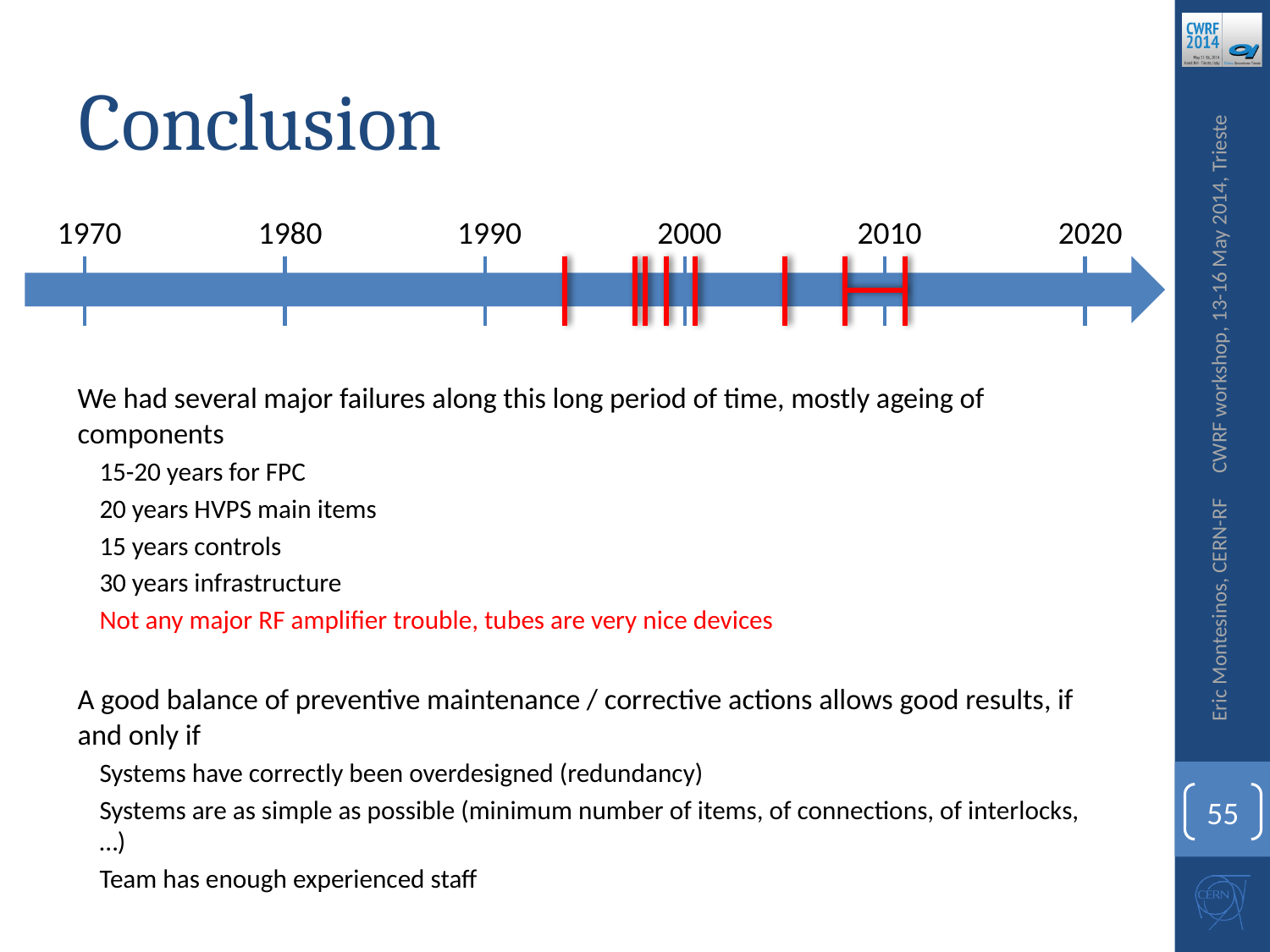

# Conclusion
1970
1980
1990
2000
2010
2020

CWRF workshop, 13-16 May 2014, Trieste
We had several major failures along this long period of time, mostly ageing of components
15-20 years for FPC
20 years HVPS main items
15 years controls
30 years infrastructure
Not any major RF amplifier trouble, tubes are very nice devices

A good balance of preventive maintenance / corrective actions allows good results, if and only if
Systems have correctly been overdesigned (redundancy)
Systems are as simple as possible (minimum number of items, of connections, of interlocks, …)
Team has enough experienced staff
Eric Montesinos, CERN-RF
55